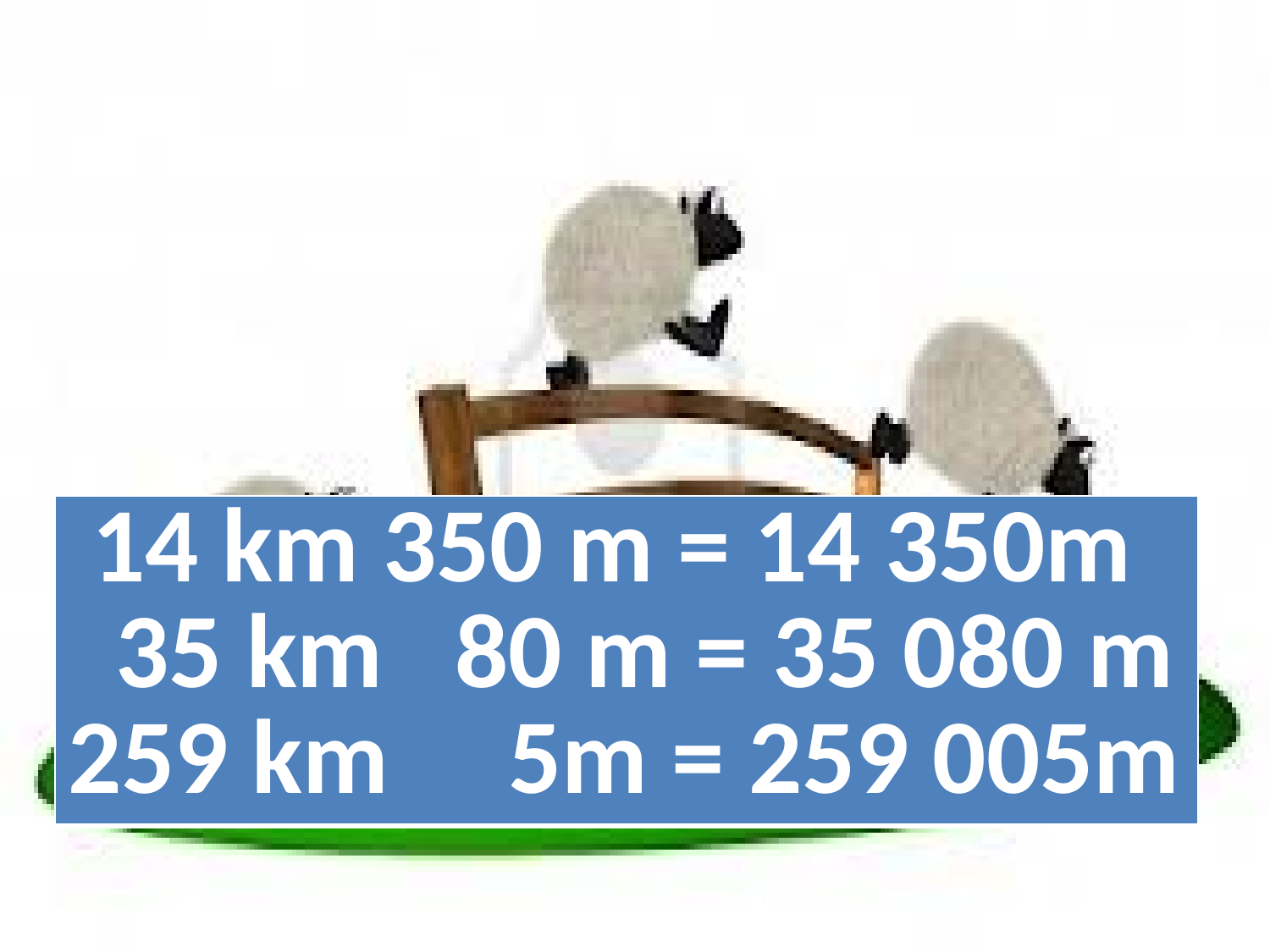

| 14 km 350 m = 14 350m 35 km 80 m = 35 080 m 259 km 5m = 259 005m |
| --- |